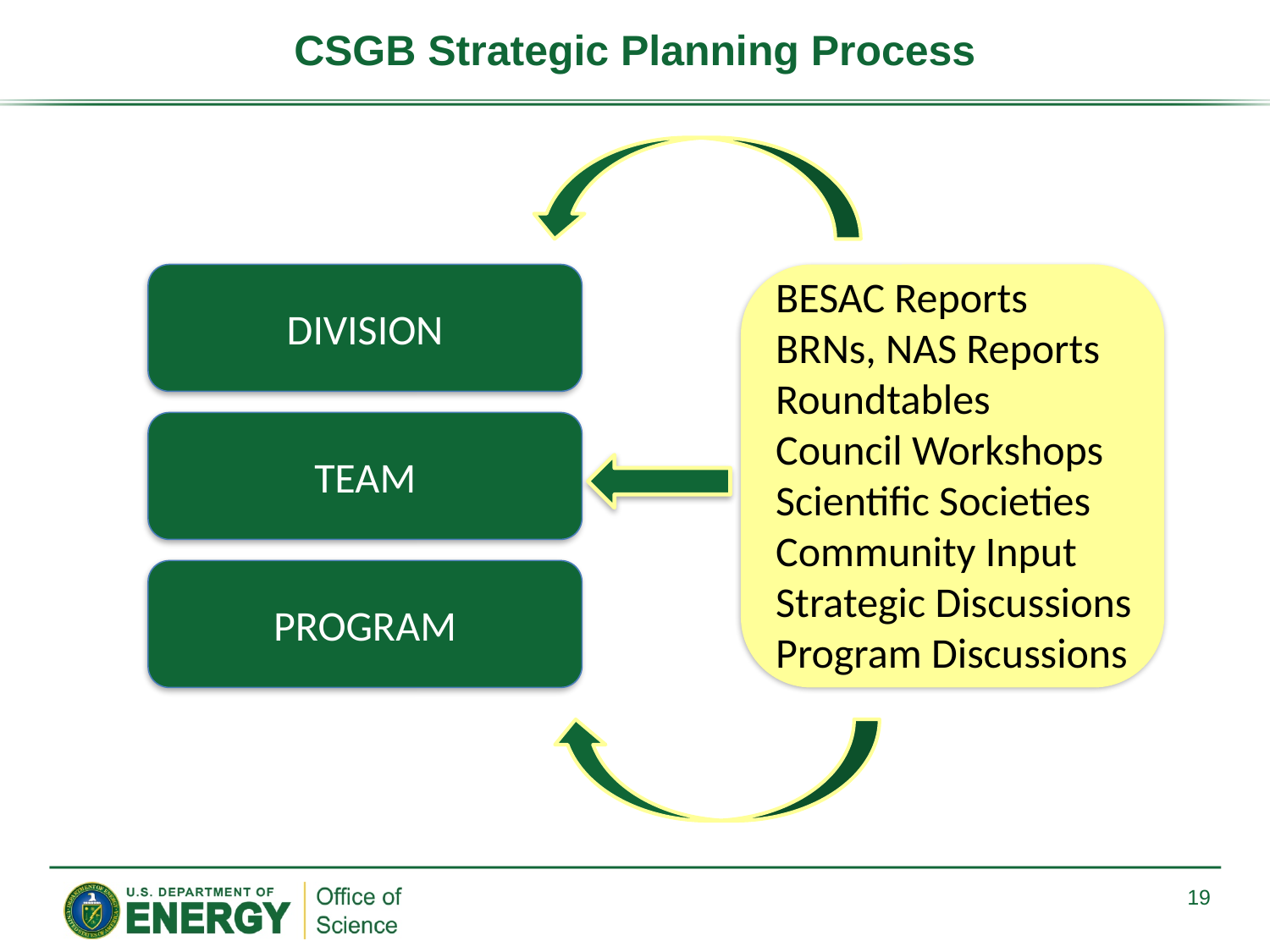

# CSGB Strategic Planning Process

DIVISION
BESAC Reports
BRNs, NAS Reports
Roundtables
Council Workshops
Scientific Societies
Community Input
Strategic Discussions
Program Discussions

TEAM

PROGRAM

19